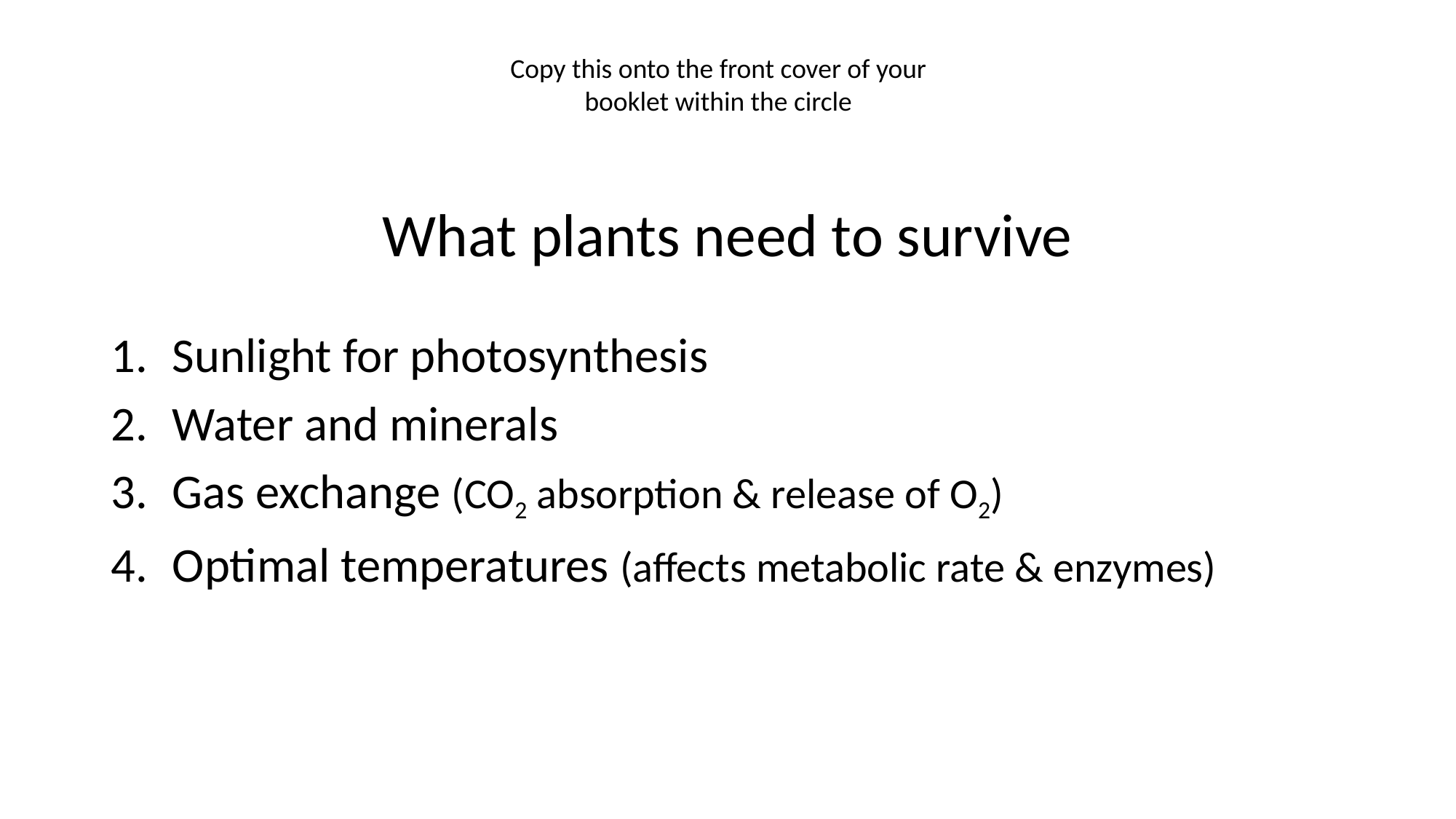

Copy this onto the front cover of your booklet within the circle
# What plants need to survive
Sunlight for photosynthesis
Water and minerals
Gas exchange (CO2 absorption & release of O2)
Optimal temperatures (affects metabolic rate & enzymes)